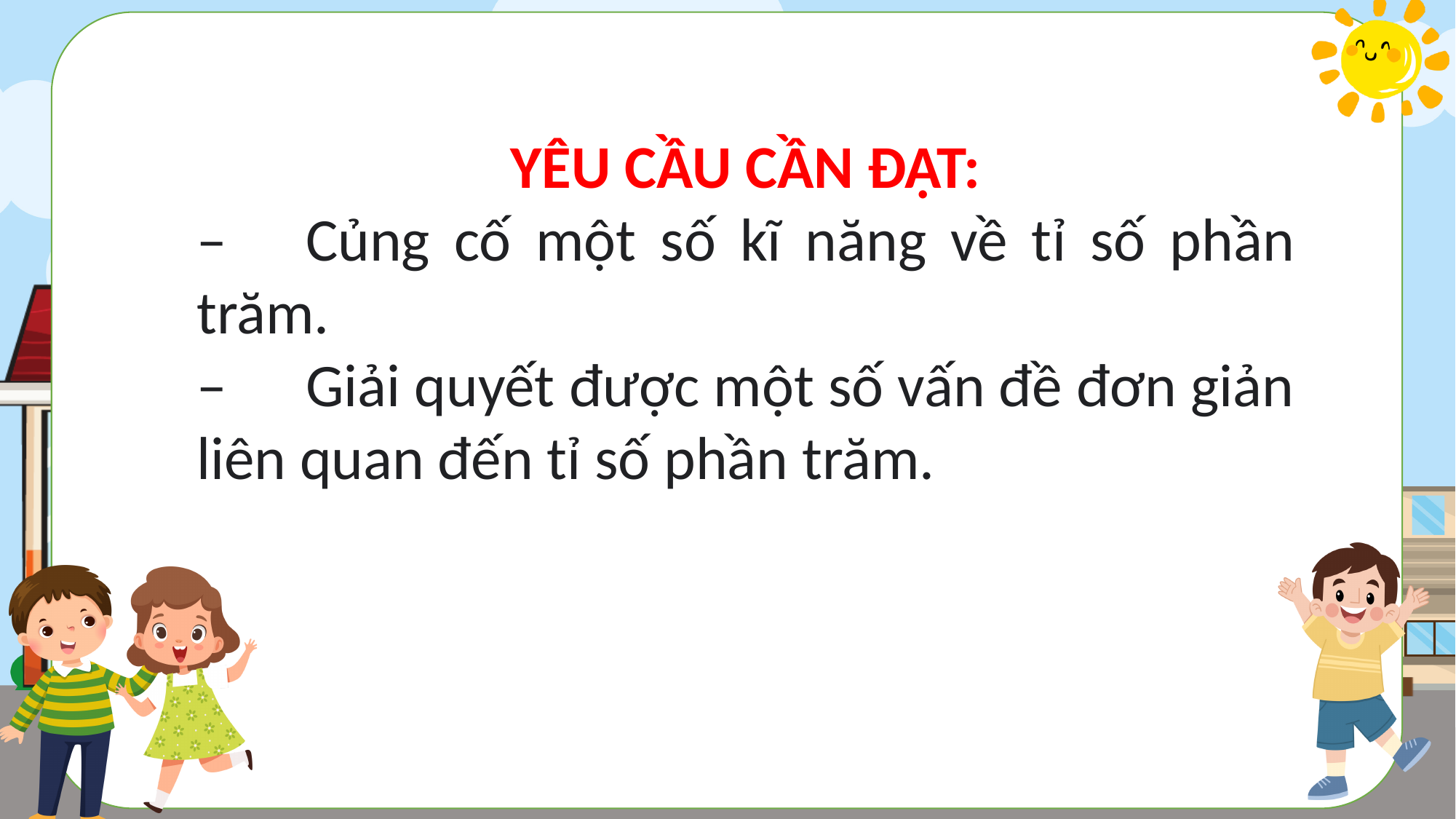

YÊU CẦU CẦN ĐẠT:
–	Củng cố một số kĩ năng về tỉ số phần trăm.
–	Giải quyết được một số vấn đề đơn giản liên quan đến tỉ số phần trăm.